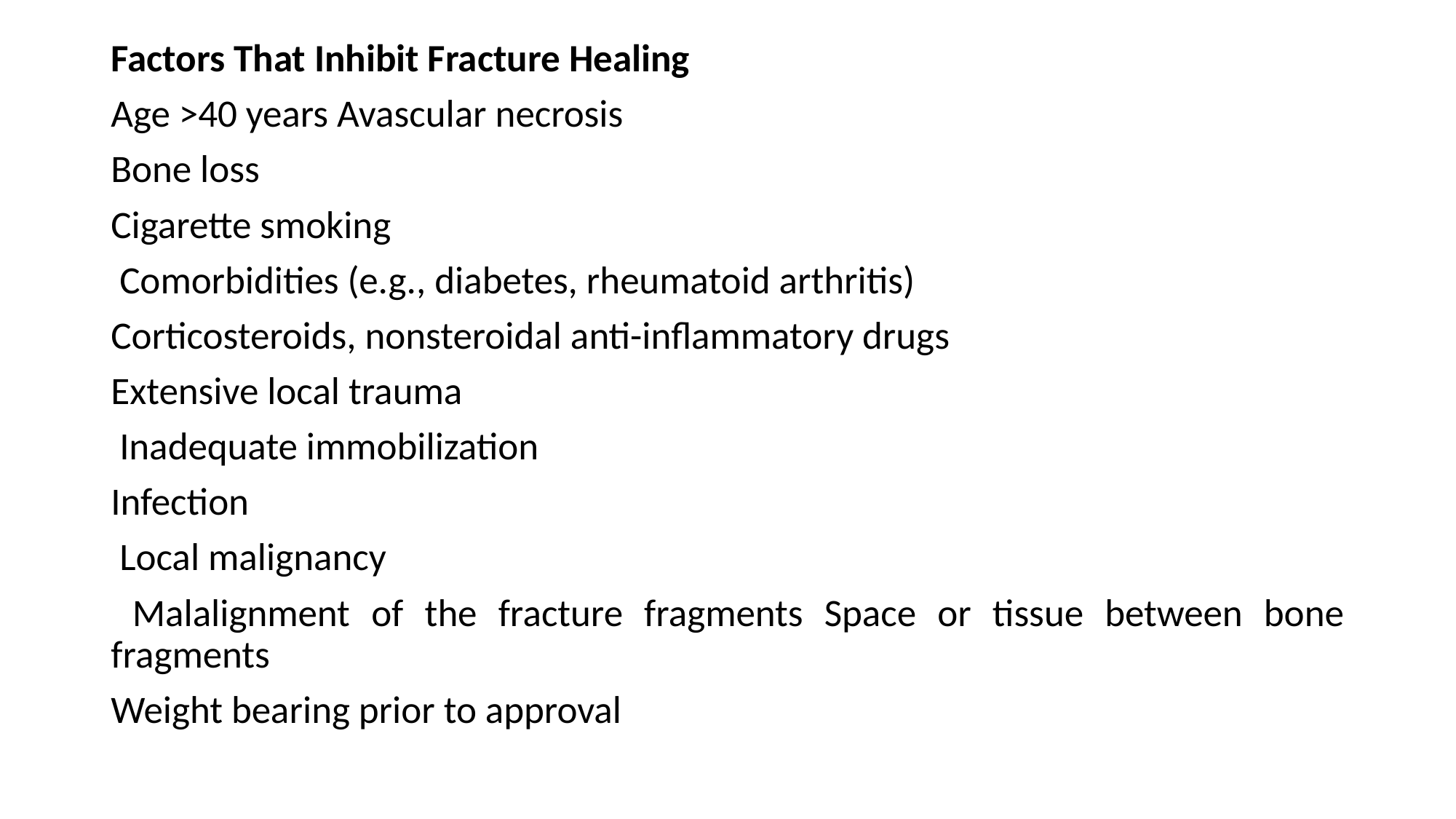

Factors That Inhibit Fracture Healing
Age >40 years Avascular necrosis
Bone loss
Cigarette smoking
 Comorbidities (e.g., diabetes, rheumatoid arthritis)
Corticosteroids, nonsteroidal anti-inflammatory drugs
Extensive local trauma
 Inadequate immobilization
Infection
 Local malignancy
 Malalignment of the fracture fragments Space or tissue between bone fragments
Weight bearing prior to approval